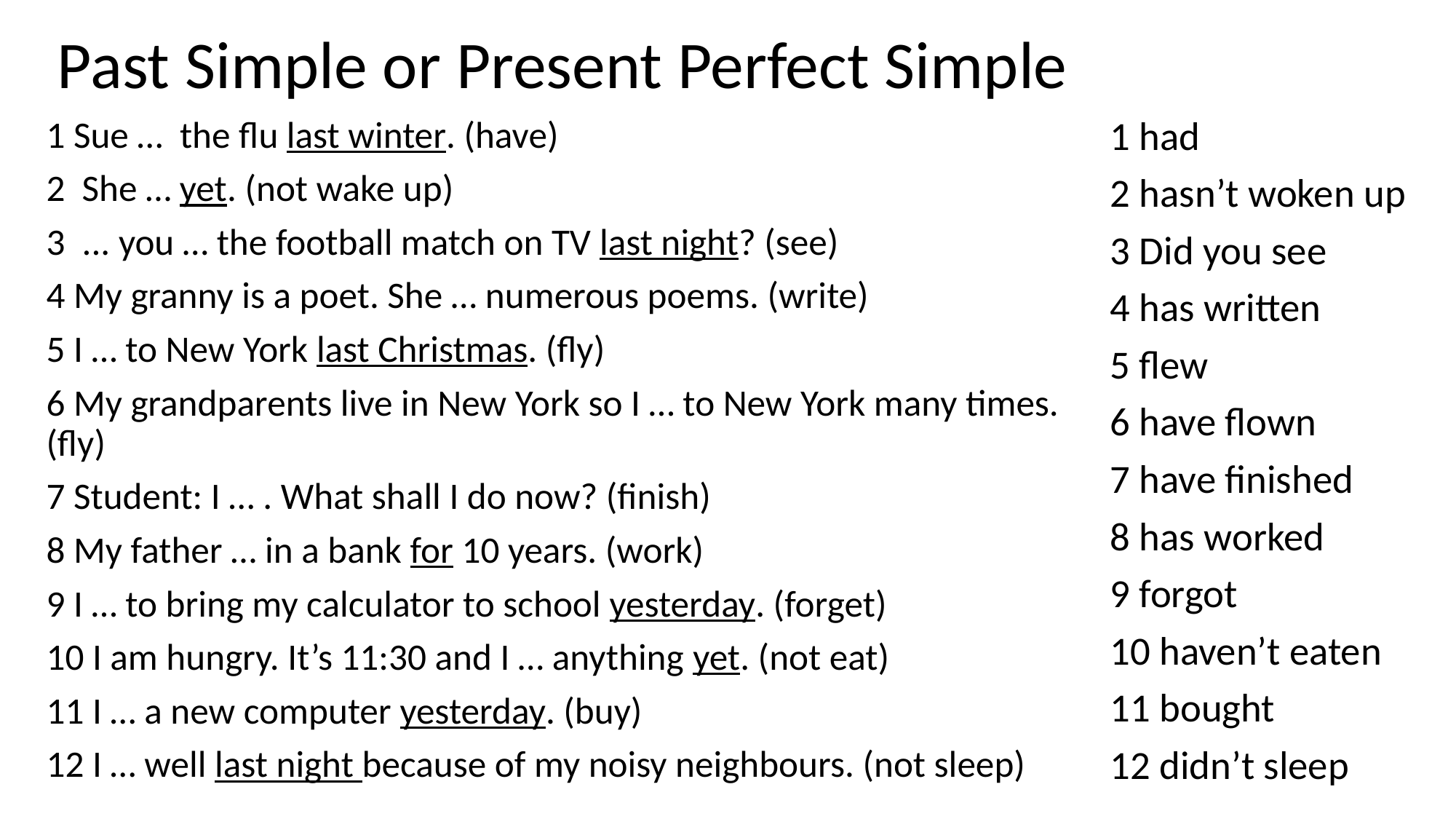

# Past Simple or Present Perfect Simple
1 Sue …  the flu last winter. (have)
2  She … yet. (not wake up)
3  ... you … the football match on TV last night? (see)
4 My granny is a poet. She … numerous poems. (write)
5 I … to New York last Christmas. (fly)
6 My grandparents live in New York so I … to New York many times. (fly)
7 Student: I … . What shall I do now? (finish)
8 My father … in a bank for 10 years. (work)
9 I … to bring my calculator to school yesterday. (forget)
10 I am hungry. It’s 11:30 and I … anything yet. (not eat)
11 I … a new computer yesterday. (buy)
12 I … well last night because of my noisy neighbours. (not sleep)
1 had
2 hasn’t woken up
3 Did you see
4 has written
5 flew
6 have flown
7 have finished
8 has worked
9 forgot
10 haven’t eaten
11 bought
12 didn’t sleep